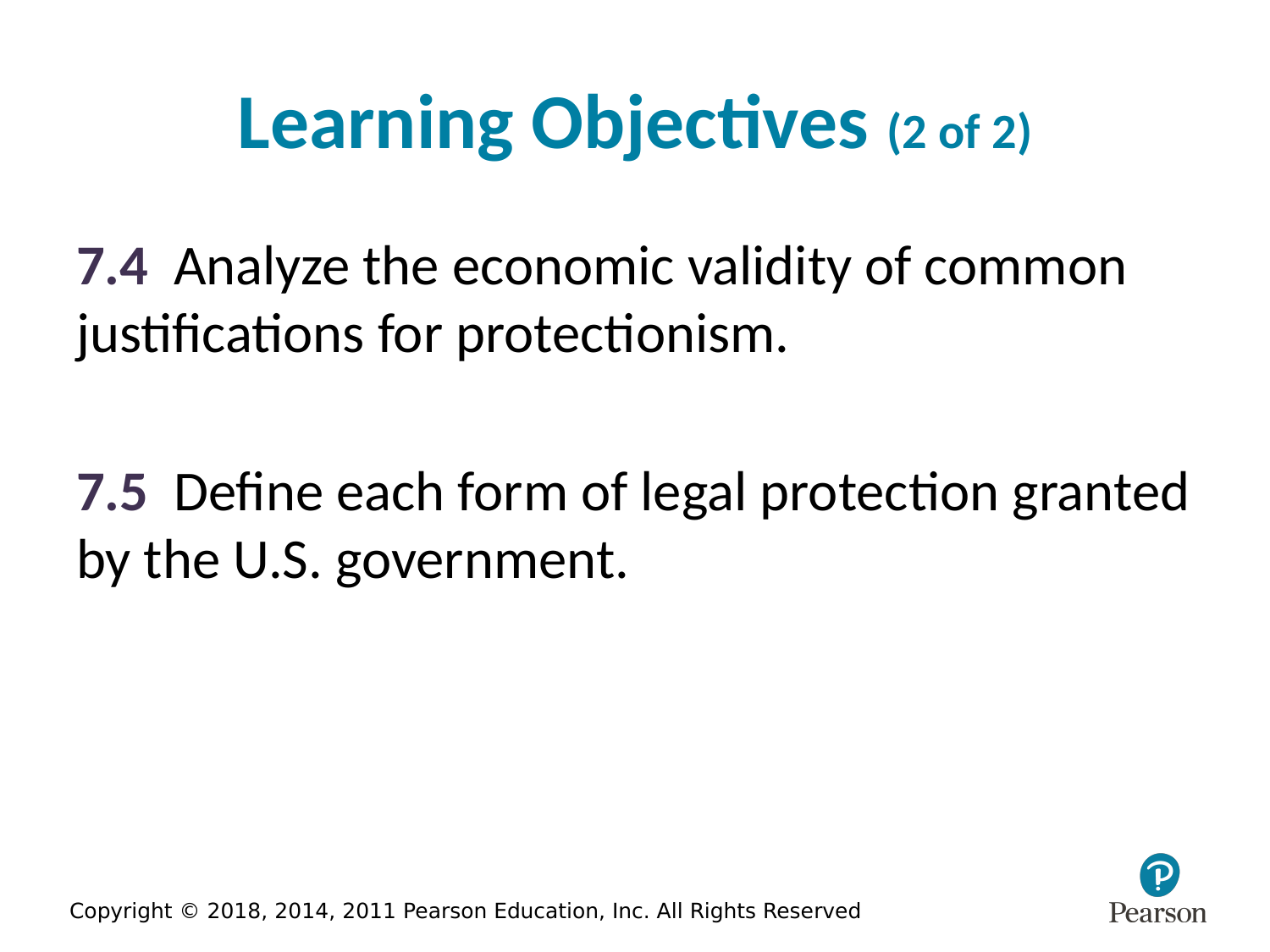

# Learning Objectives (2 of 2)
7.4  Analyze the economic validity of common justifications for protectionism.

7.5  Define each form of legal protection granted by the U.S. government.